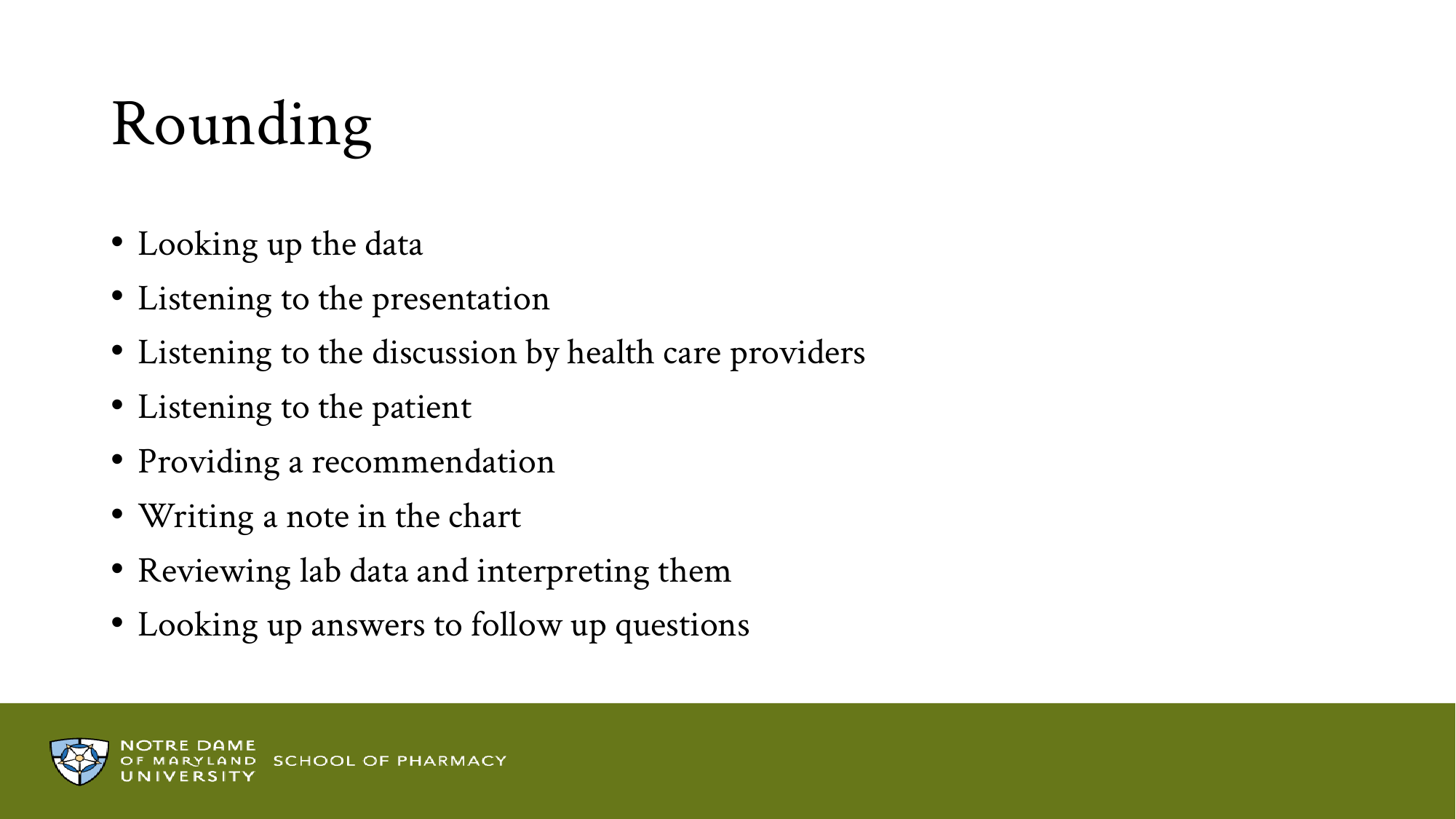

# Rounding
Looking up the data
Listening to the presentation
Listening to the discussion by health care providers
Listening to the patient
Providing a recommendation
Writing a note in the chart
Reviewing lab data and interpreting them
Looking up answers to follow up questions